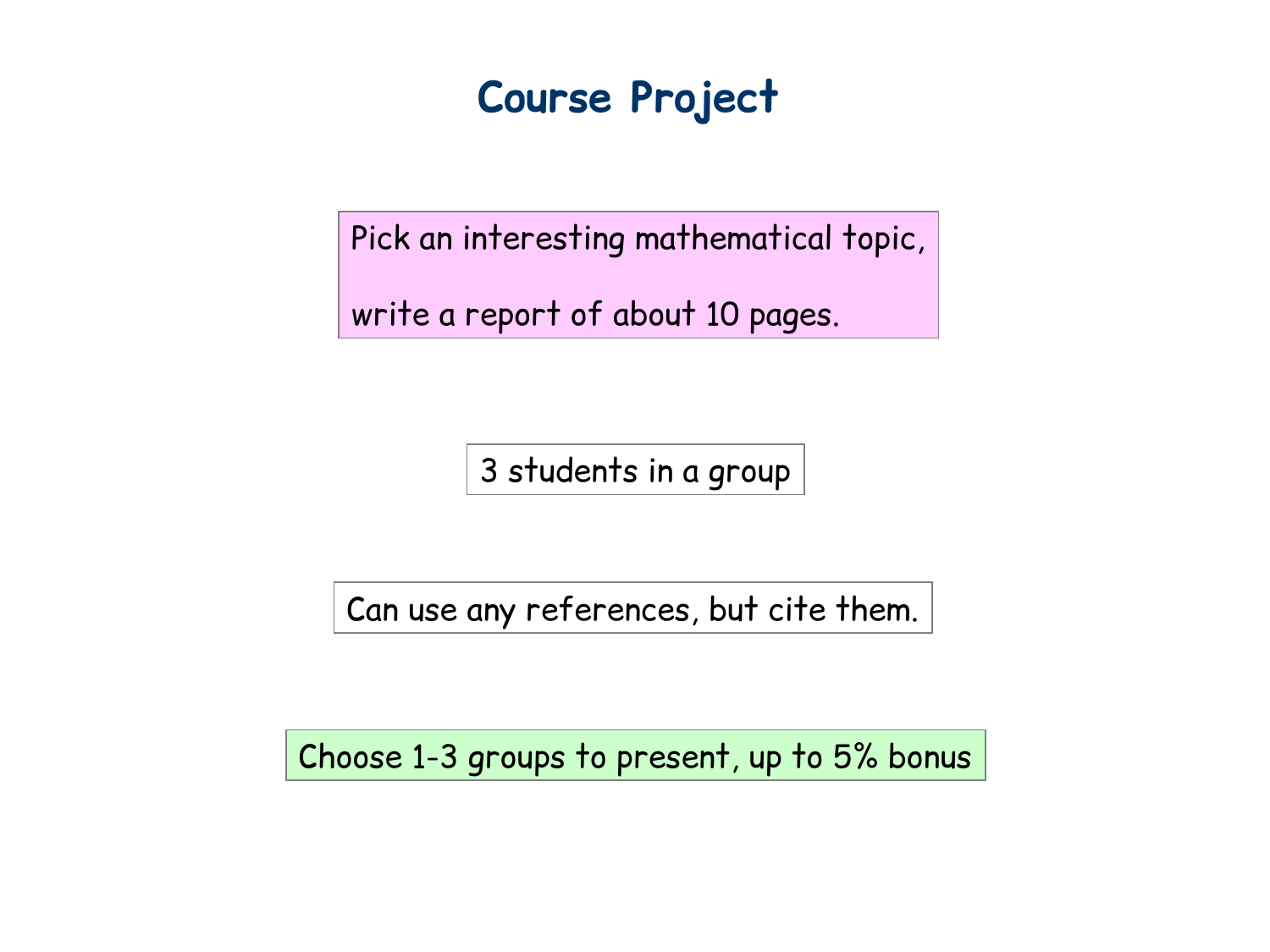

Course Project
Pick an interesting mathematical topic,
write a report of about 10 pages.
3 students in a group
Can use any references, but cite them.
Choose 1-3 groups to present, up to 5% bonus